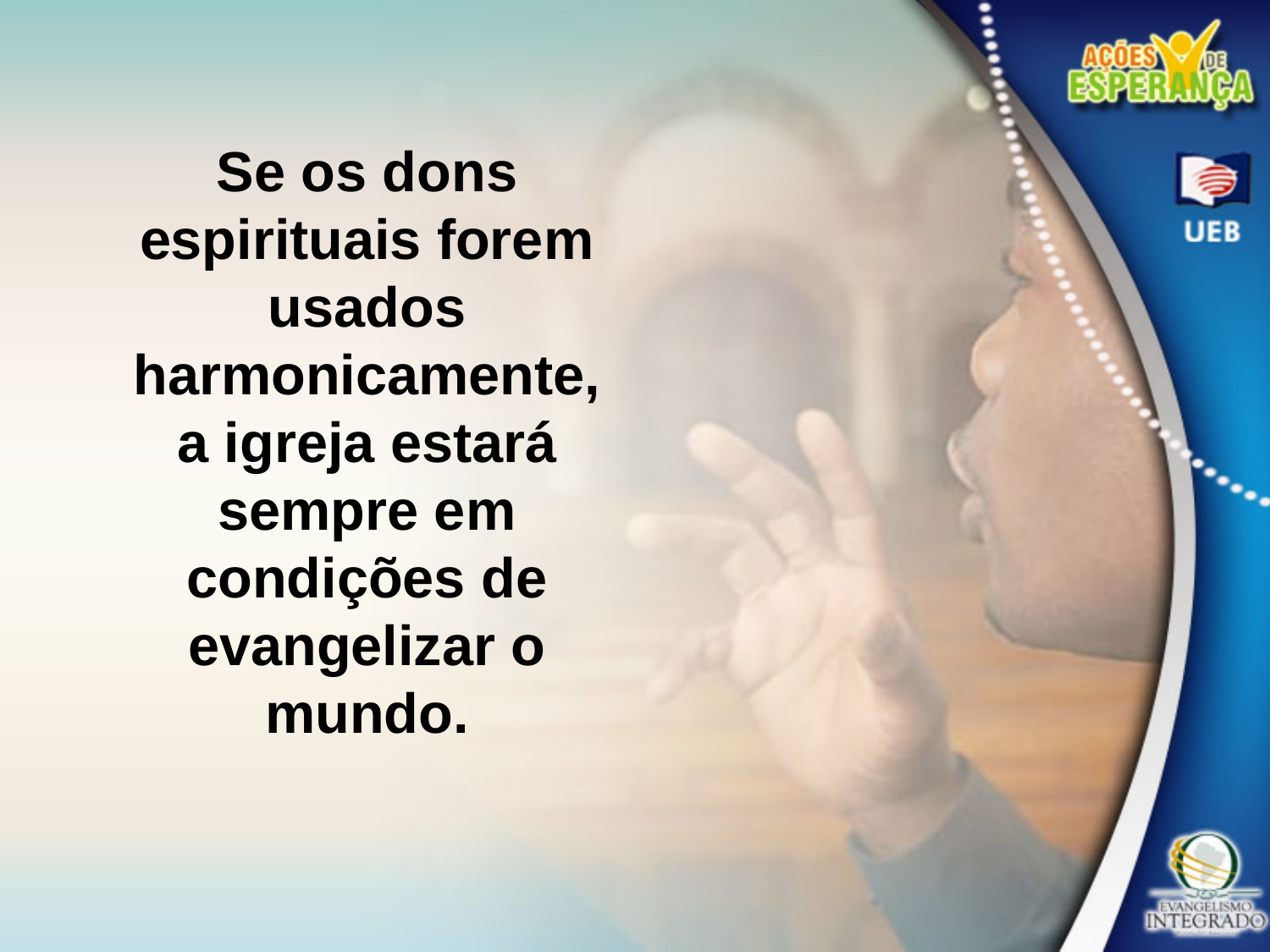

Se os dons espirituais forem usados harmonicamente, a igreja estará sempre em condições de
evangelizar o mundo.